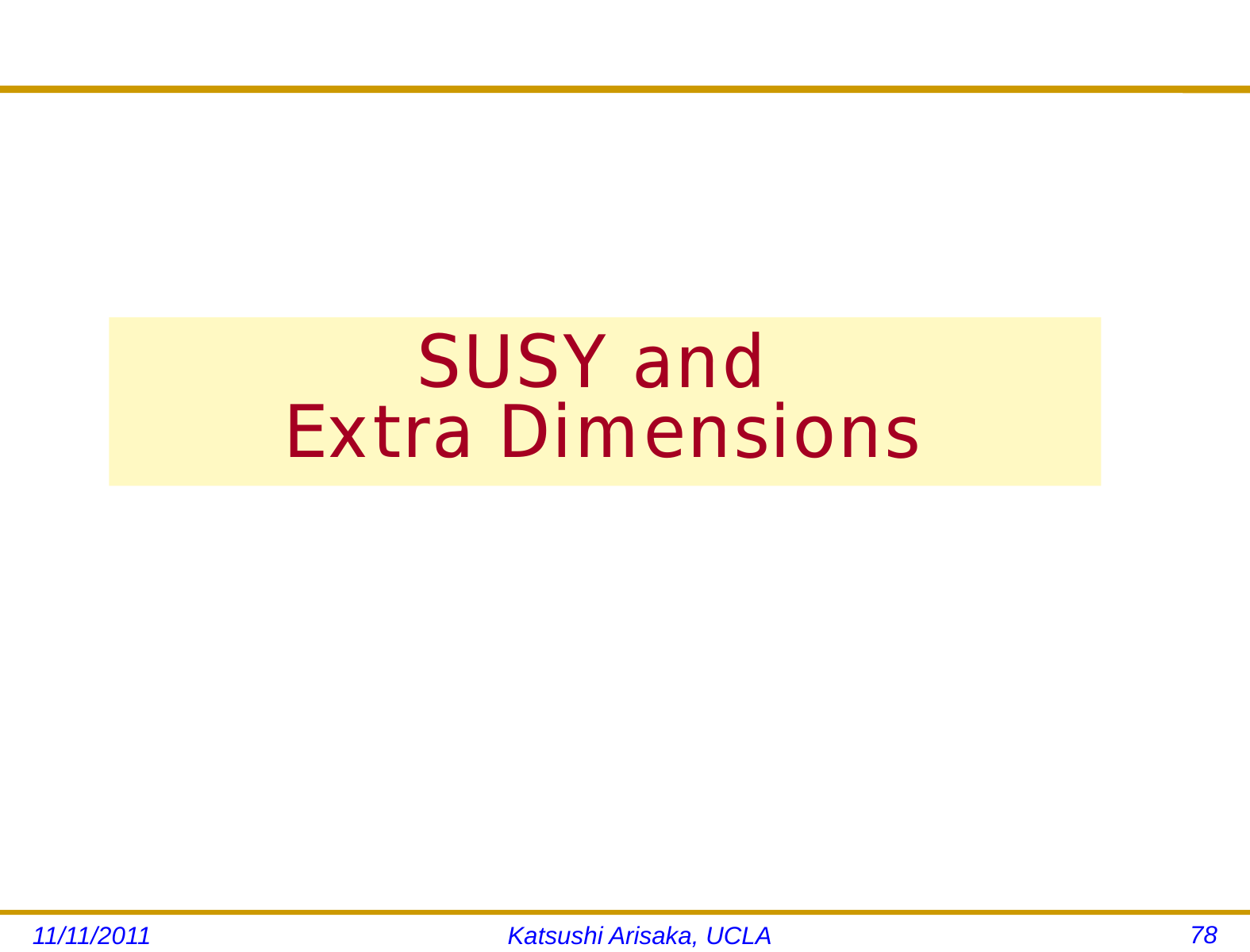

# SUSY and Extra Dimensions
78
11/11/2011
Katsushi Arisaka, UCLA